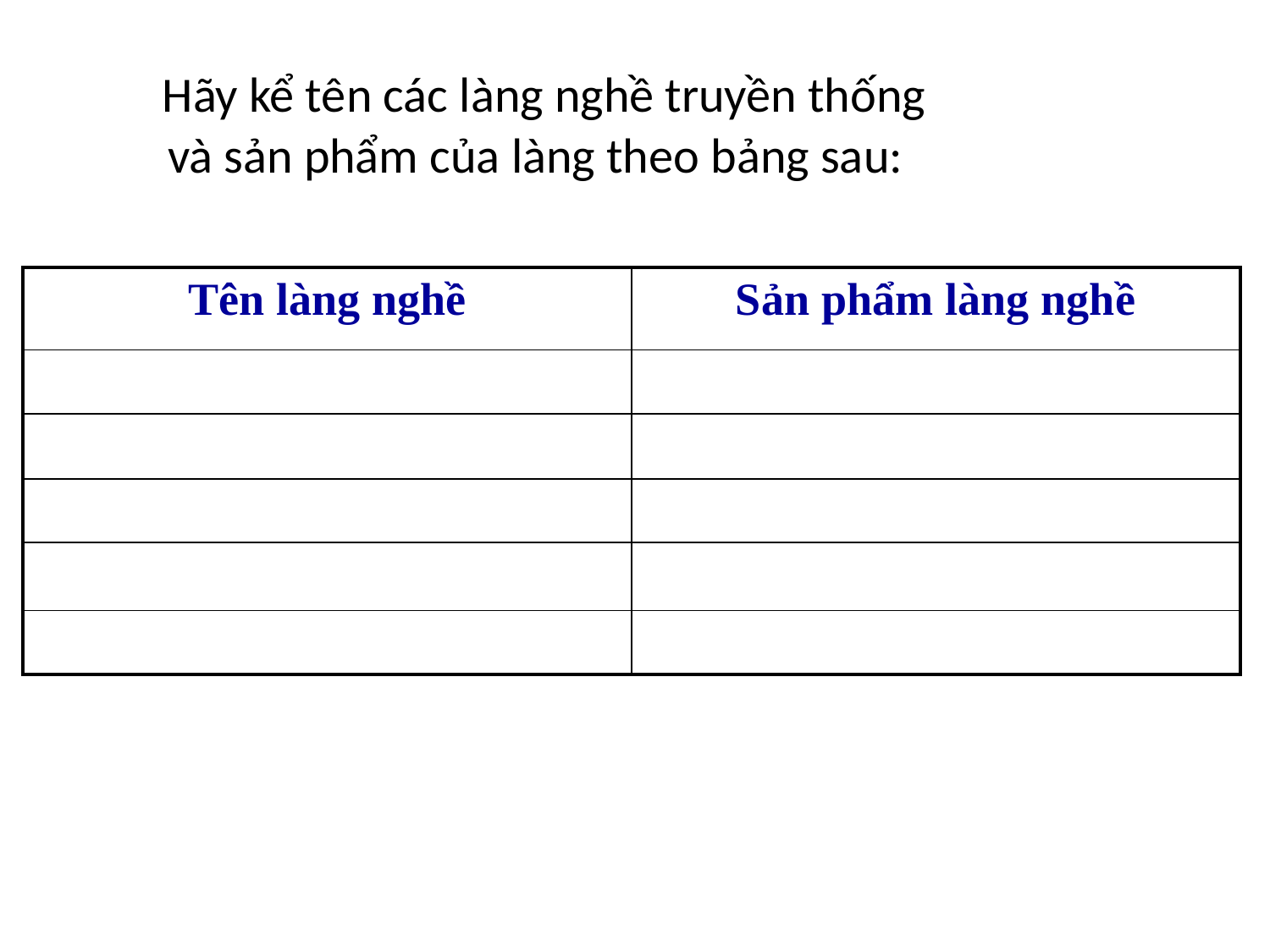

Hãy kể tên các làng nghề truyền thống
     và sản phẩm của làng theo bảng sau:
| Tên làng nghề | Sản phẩm làng nghề |
| --- | --- |
|  |  |
|  |  |
|  |  |
|  |  |
|  |  |